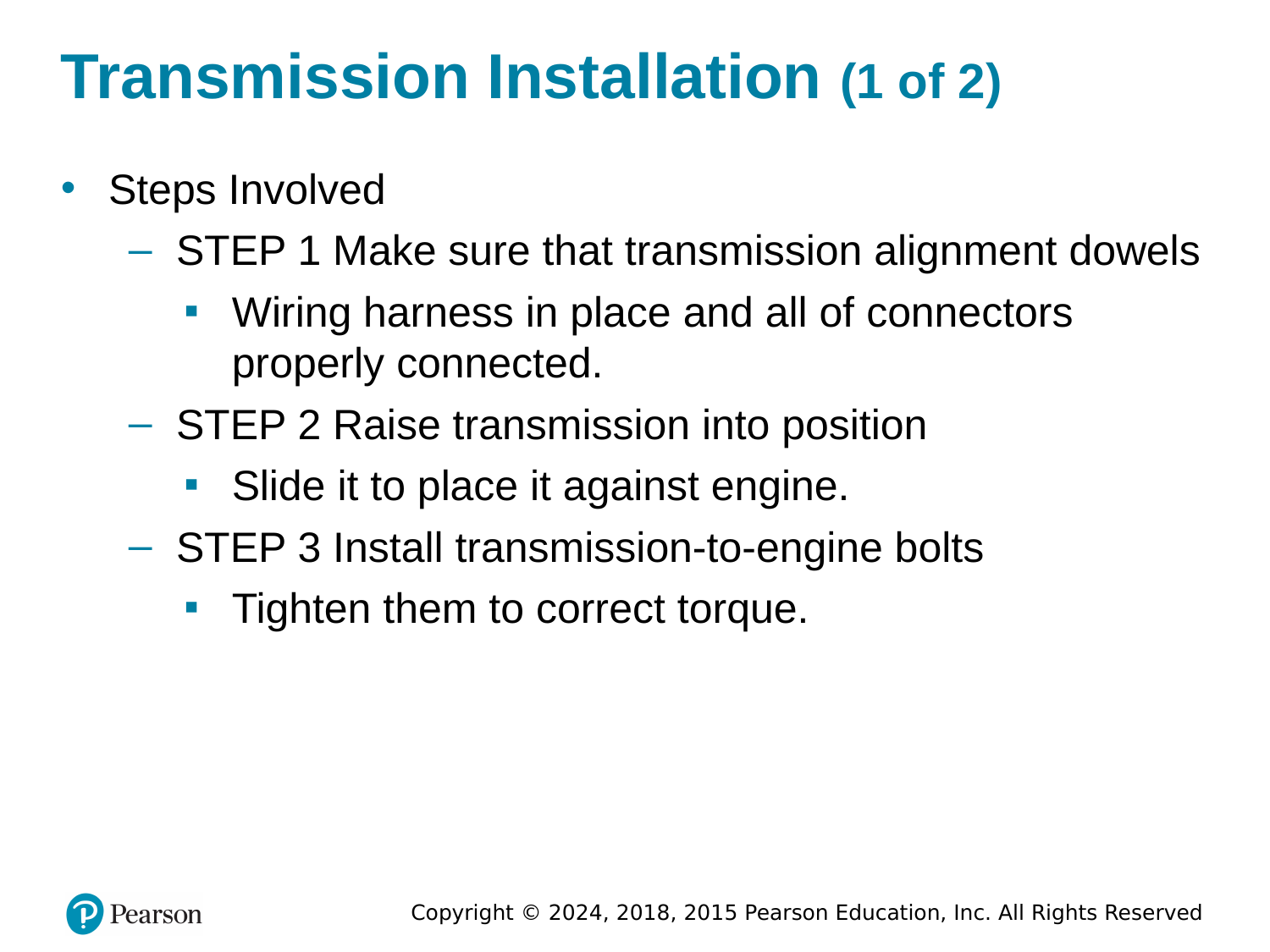

# Transmission Installation (1 of 2)
Steps Involved
STEP 1 Make sure that transmission alignment dowels
Wiring harness in place and all of connectors properly connected.
STEP 2 Raise transmission into position
Slide it to place it against engine.
STEP 3 Install transmission-to-engine bolts
Tighten them to correct torque.